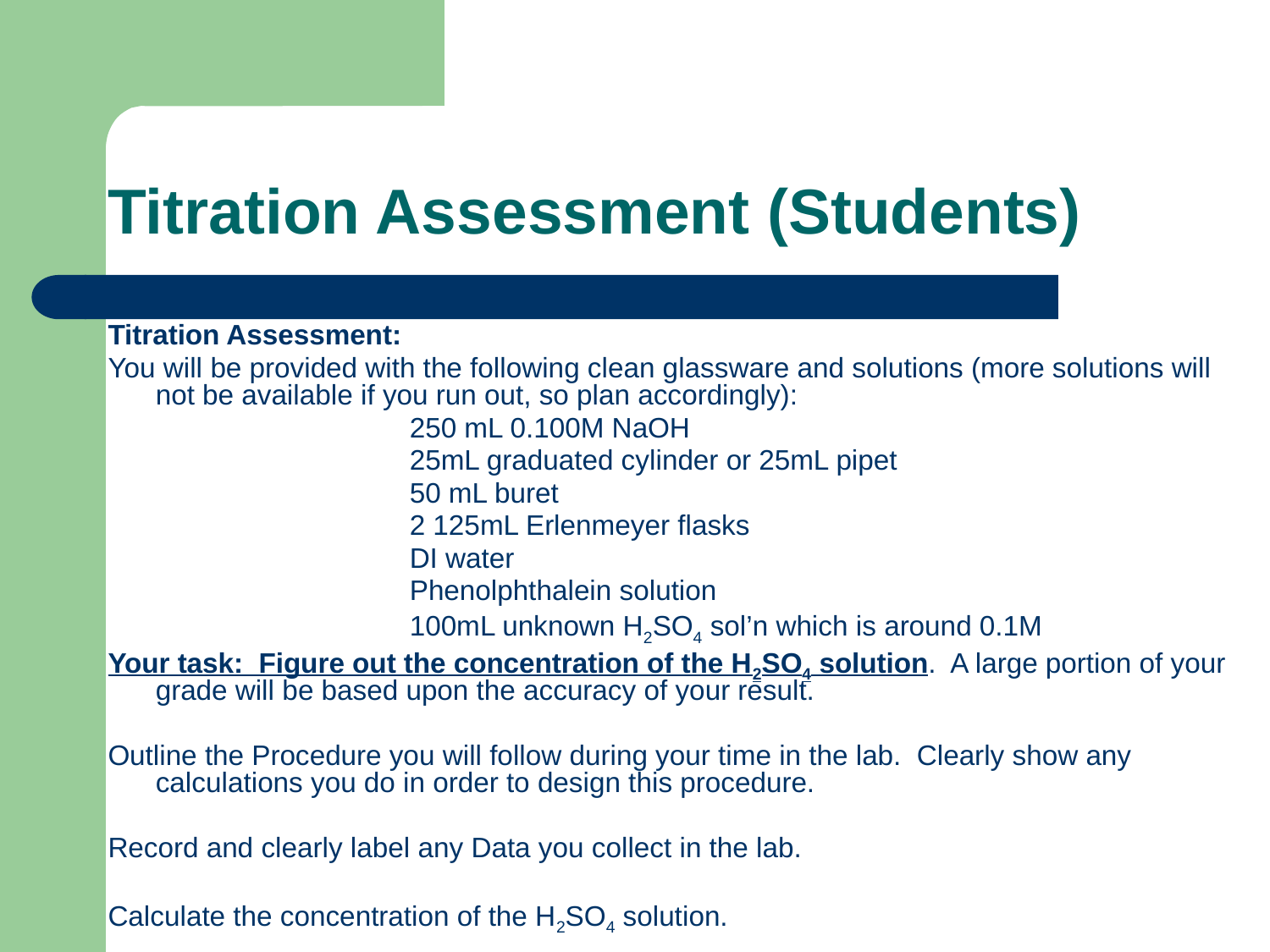

# Titration Assessment (Students)
Titration Assessment:
You will be provided with the following clean glassware and solutions (more solutions will not be available if you run out, so plan accordingly):
			250 mL 0.100M NaOH
			25mL graduated cylinder or 25mL pipet
			50 mL buret
			2 125mL Erlenmeyer flasks
			DI water
			Phenolphthalein solution
			100mL unknown H2SO4 sol’n which is around 0.1M
Your task:  Figure out the concentration of the H2SO4 solution.  A large portion of your grade will be based upon the accuracy of your result.

Outline the Procedure you will follow during your time in the lab.  Clearly show any calculations you do in order to design this procedure.

Record and clearly label any Data you collect in the lab.

Calculate the concentration of the H2SO4 solution.